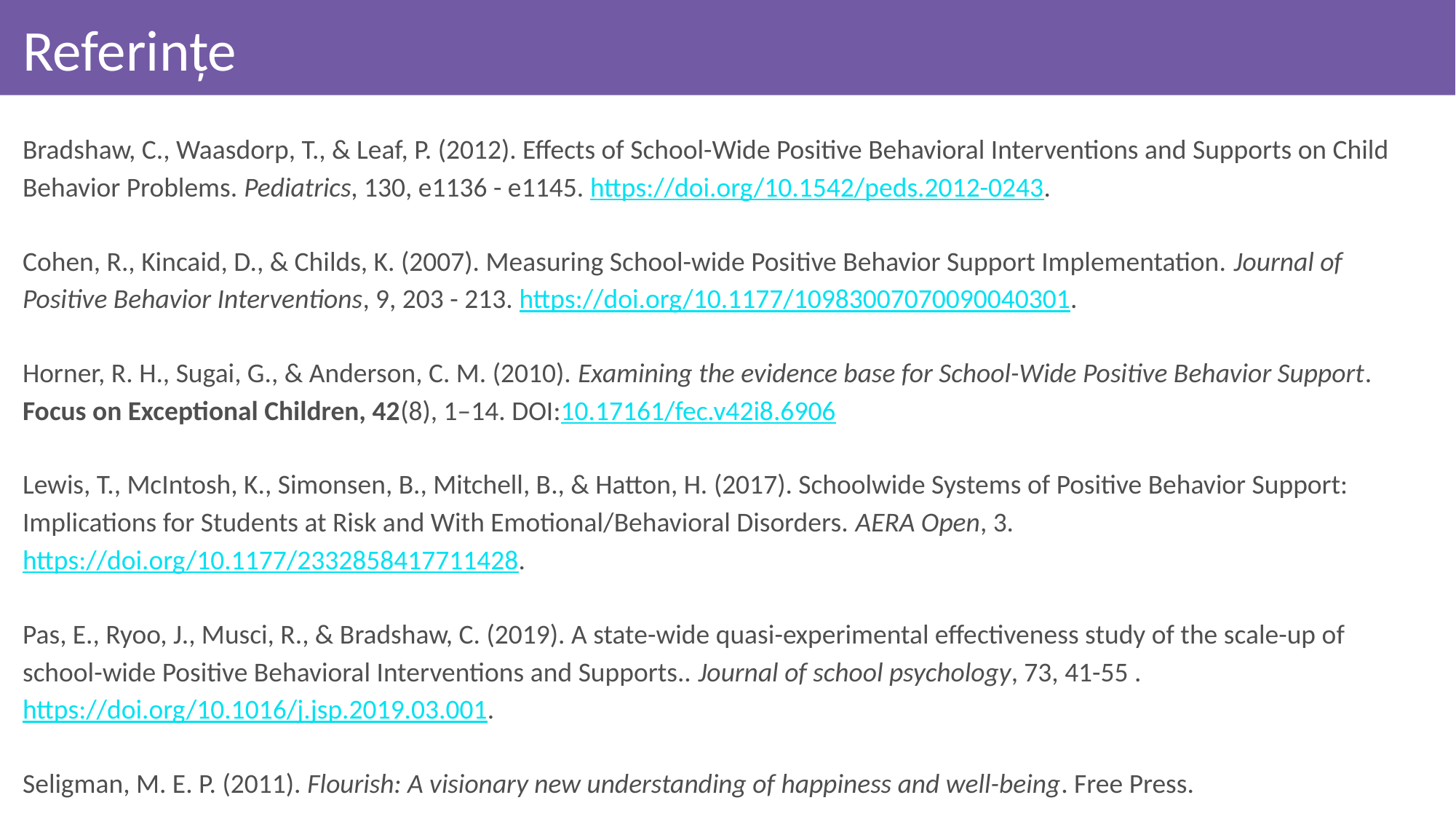

# Referințe
Bradshaw, C., Waasdorp, T., & Leaf, P. (2012). Effects of School-Wide Positive Behavioral Interventions and Supports on Child Behavior Problems. Pediatrics, 130, e1136 - e1145. https://doi.org/10.1542/peds.2012-0243.
Cohen, R., Kincaid, D., & Childs, K. (2007). Measuring School-wide Positive Behavior Support Implementation. Journal of Positive Behavior Interventions, 9, 203 - 213. https://doi.org/10.1177/10983007070090040301.
Horner, R. H., Sugai, G., & Anderson, C. M. (2010). Examining the evidence base for School-Wide Positive Behavior Support. Focus on Exceptional Children, 42(8), 1–14. DOI:10.17161/fec.v42i8.6906
Lewis, T., McIntosh, K., Simonsen, B., Mitchell, B., & Hatton, H. (2017). Schoolwide Systems of Positive Behavior Support: Implications for Students at Risk and With Emotional/Behavioral Disorders. AERA Open, 3. https://doi.org/10.1177/2332858417711428.
Pas, E., Ryoo, J., Musci, R., & Bradshaw, C. (2019). A state-wide quasi-experimental effectiveness study of the scale-up of school-wide Positive Behavioral Interventions and Supports.. Journal of school psychology, 73, 41-55 . https://doi.org/10.1016/j.jsp.2019.03.001.
Seligman, M. E. P. (2011). Flourish: A visionary new understanding of happiness and well-being. Free Press.